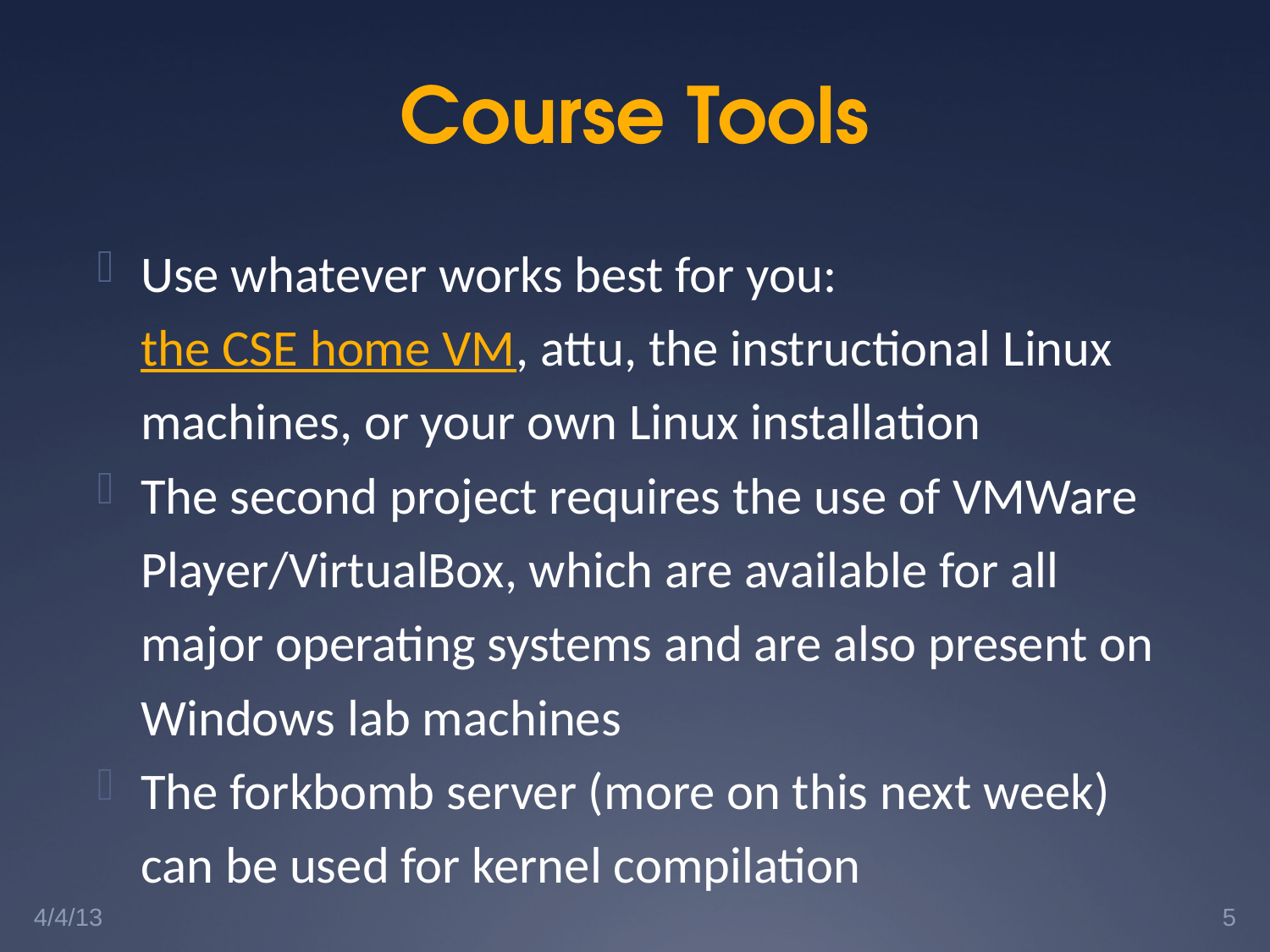

# Course Tools
Use whatever works best for you: the CSE home VM, attu, the instructional Linux machines, or your own Linux installation
The second project requires the use of VMWare Player/VirtualBox, which are available for all major operating systems and are also present on Windows lab machines
The forkbomb server (more on this next week) can be used for kernel compilation
4/4/13
5